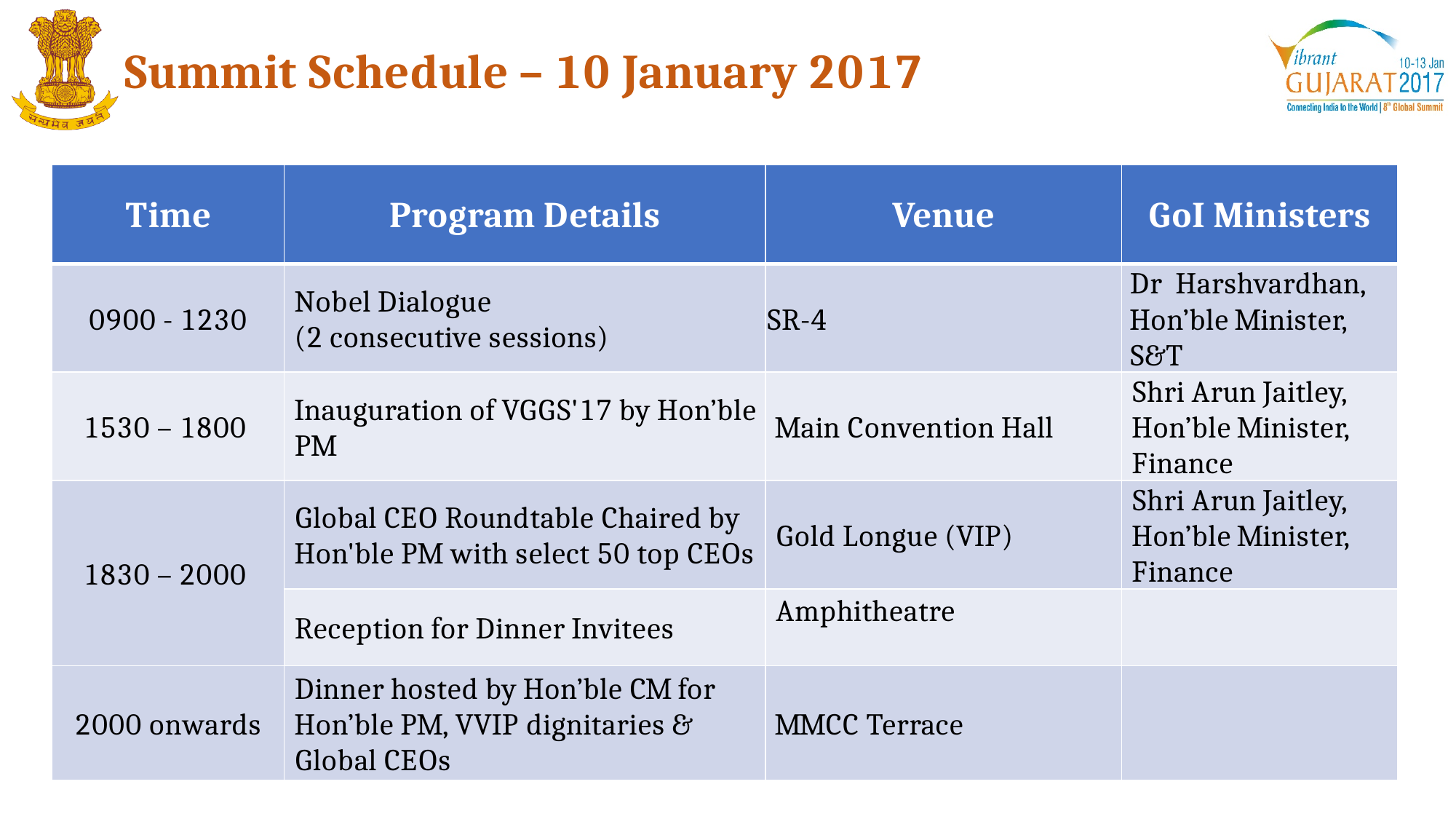

Summit Schedule – 10 January 2017
| Time | Program Details | Venue | GoI Ministers |
| --- | --- | --- | --- |
| 0900 - 1230 | Nobel Dialogue (2 consecutive sessions) | SR-4 | Dr Harshvardhan, Hon’ble Minister, S&T |
| 1530 – 1800 | Inauguration of VGGS'17 by Hon’ble PM | Main Convention Hall | Shri Arun Jaitley, Hon’ble Minister, Finance |
| 1830 – 2000 | Global CEO Roundtable Chaired by Hon'ble PM with select 50 top CEOs | Gold Longue (VIP) | Shri Arun Jaitley, Hon’ble Minister, Finance |
|  | Reception for Dinner Invitees | Amphitheatre |  |
| 2000 onwards | Dinner hosted by Hon’ble CM for Hon’ble PM, VVIP dignitaries & Global CEOs | MMCC Terrace |  |